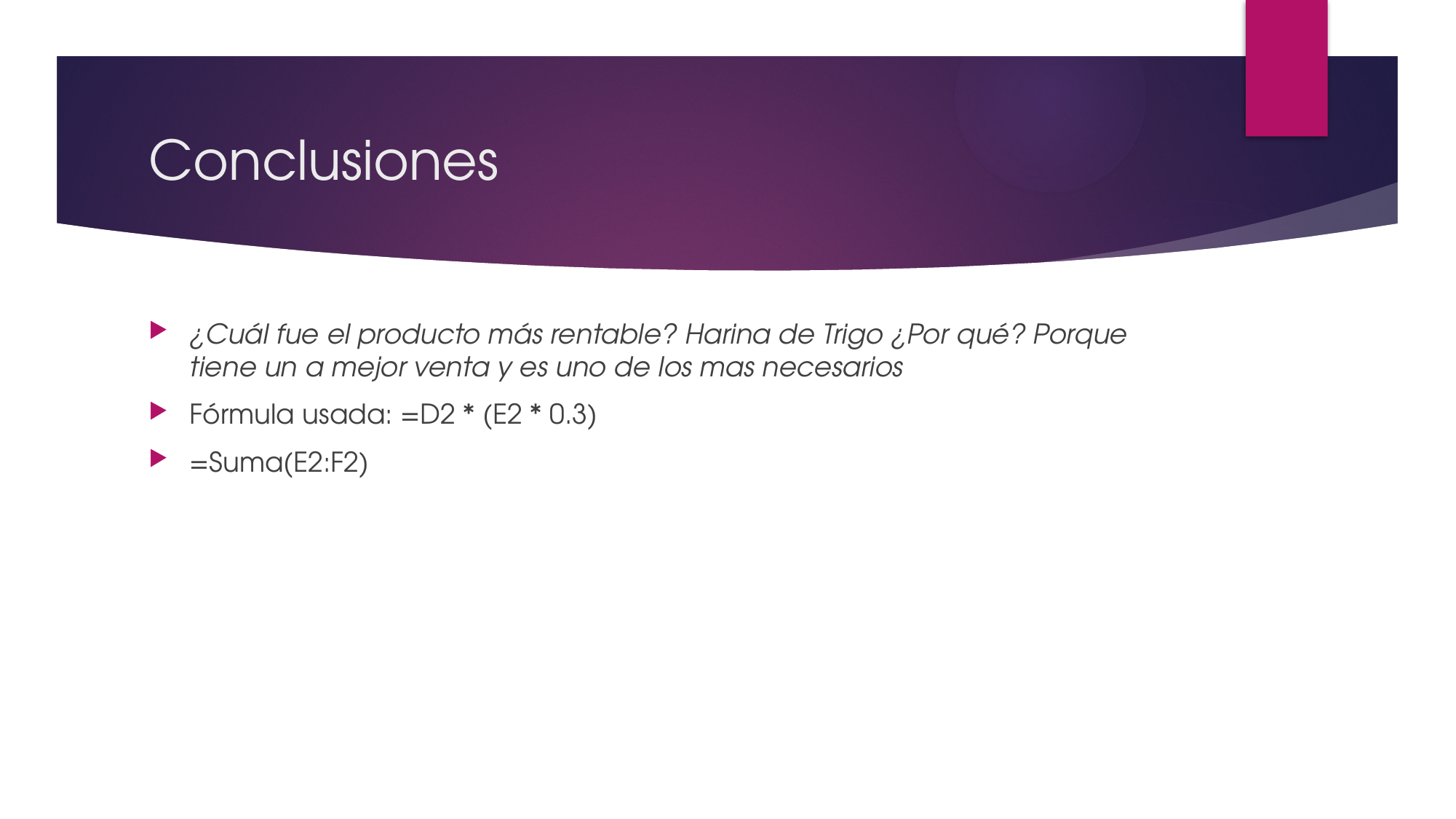

# Conclusiones
¿Cuál fue el producto más rentable? Harina de Trigo ¿Por qué? Porque tiene un a mejor venta y es uno de los mas necesarios
Fórmula usada: =D2 * (E2 * 0.3)
=Suma(E2:F2)